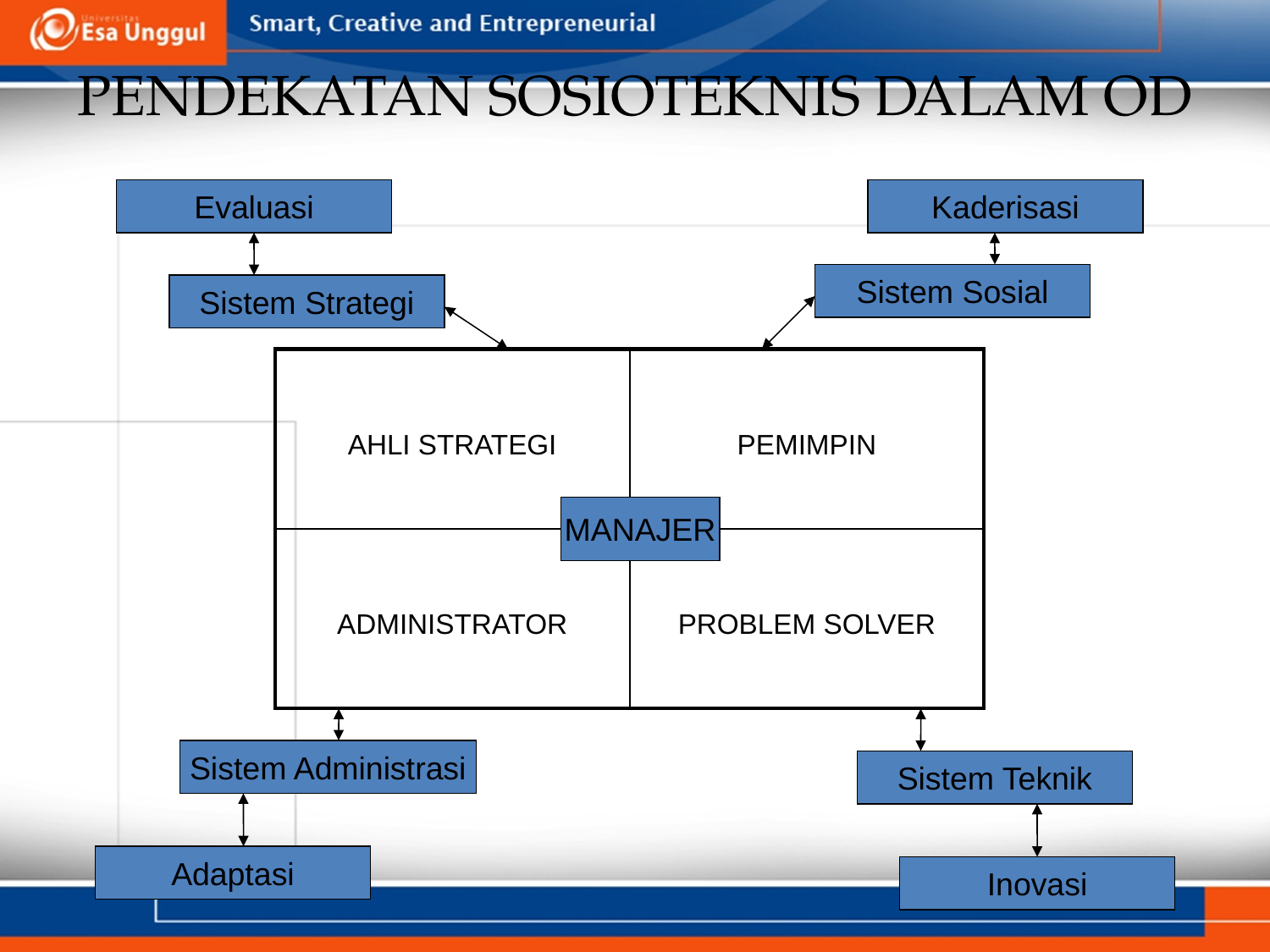

# PENDEKATAN SOSIOTEKNIS DALAM OD
Evaluasi
Kaderisasi

Sistem Sosial
Sistem Strategi

| AHLI STRATEGI | PEMIMPIN |
| --- | --- |
| ADMINISTRATOR | PROBLEM SOLVER |
MANAJER

Sistem Administrasi
Sistem Teknik

Adaptasi
Inovasi